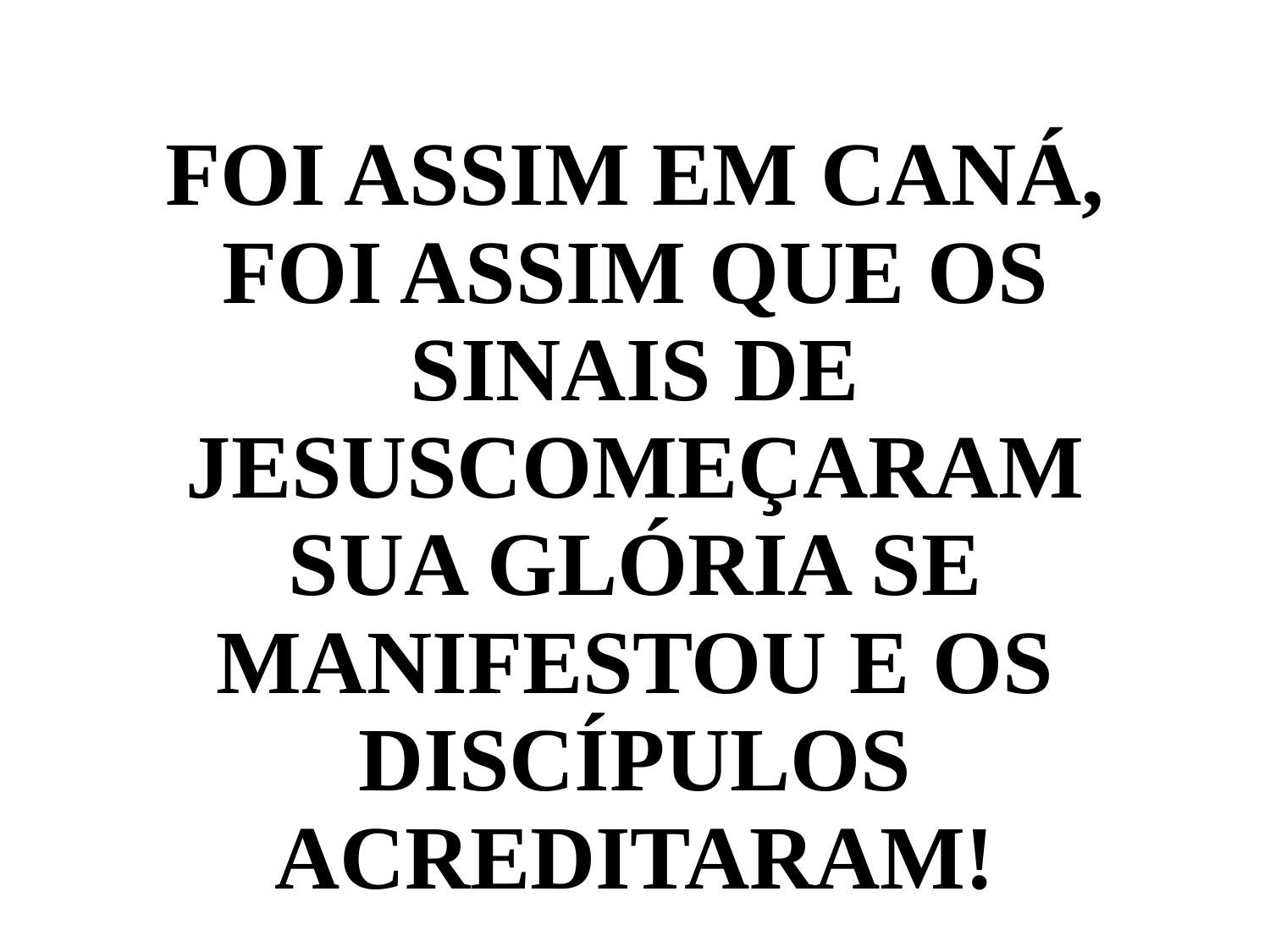

FOI ASSIM EM CANÁ, FOI ASSIM QUE OS SINAIS DE JESUSCOMEÇARAM
SUA GLÓRIA SE MANIFESTOU E OS DISCÍPULOS ACREDITARAM!